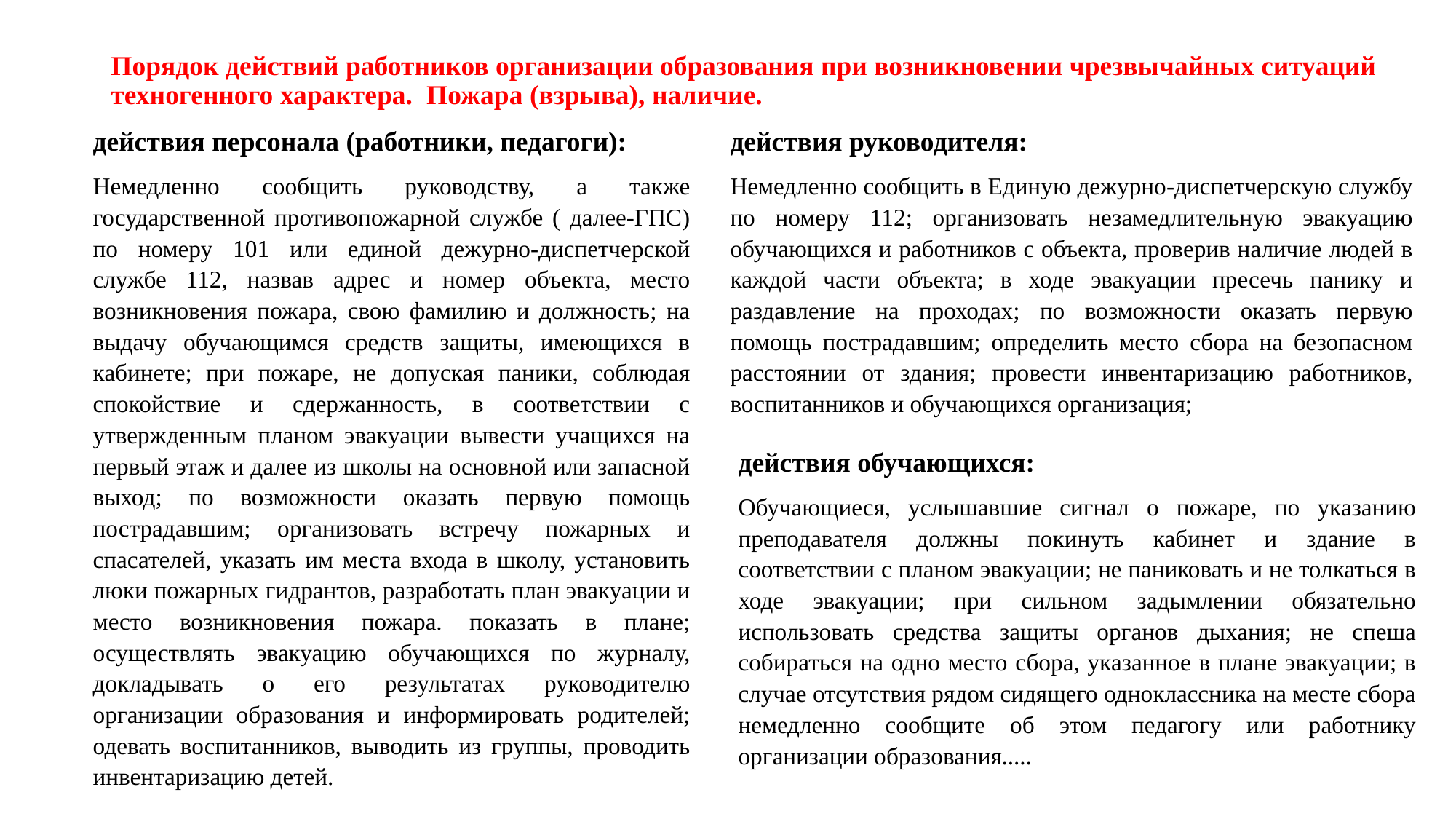

# Порядок действий работников организации образования при возникновении чрезвычайных ситуаций техногенного характера.  Пожара (взрыва), наличие.
действия персонала (работники, педагоги):
Немедленно сообщить руководству, а также государственной противопожарной службе ( далее-ГПС) по номеру 101 или единой дежурно-диспетчерской службе 112, назвав адрес и номер объекта, место возникновения пожара, свою фамилию и должность; на выдачу обучающимся средств защиты, имеющихся в кабинете; при пожаре, не допуская паники, соблюдая спокойствие и сдержанность, в соответствии с утвержденным планом эвакуации вывести учащихся на первый этаж и далее из школы на основной или запасной выход; по возможности оказать первую помощь пострадавшим; организовать встречу пожарных и спасателей, указать им места входа в школу, установить люки пожарных гидрантов, разработать план эвакуации и место возникновения пожара. показать в плане; осуществлять эвакуацию обучающихся по журналу, докладывать о его результатах руководителю организации образования и информировать родителей; одевать воспитанников, выводить из группы, проводить инвентаризацию детей.
действия руководителя:
Немедленно сообщить в Единую дежурно-диспетчерскую службу по номеру 112; организовать незамедлительную эвакуацию обучающихся и работников с объекта, проверив наличие людей в каждой части объекта; в ходе эвакуации пресечь панику и раздавление на проходах; по возможности оказать первую помощь пострадавшим; определить место сбора на безопасном расстоянии от здания; провести инвентаризацию работников, воспитанников и обучающихся организация;
действия обучающихся:
Обучающиеся, услышавшие сигнал о пожаре, по указанию преподавателя должны покинуть кабинет и здание в соответствии с планом эвакуации; не паниковать и не толкаться в ходе эвакуации; при сильном задымлении обязательно использовать средства защиты органов дыхания; не спеша собираться на одно место сбора, указанное в плане эвакуации; в случае отсутствия рядом сидящего одноклассника на месте сбора немедленно сообщите об этом педагогу или работнику организации образования.....